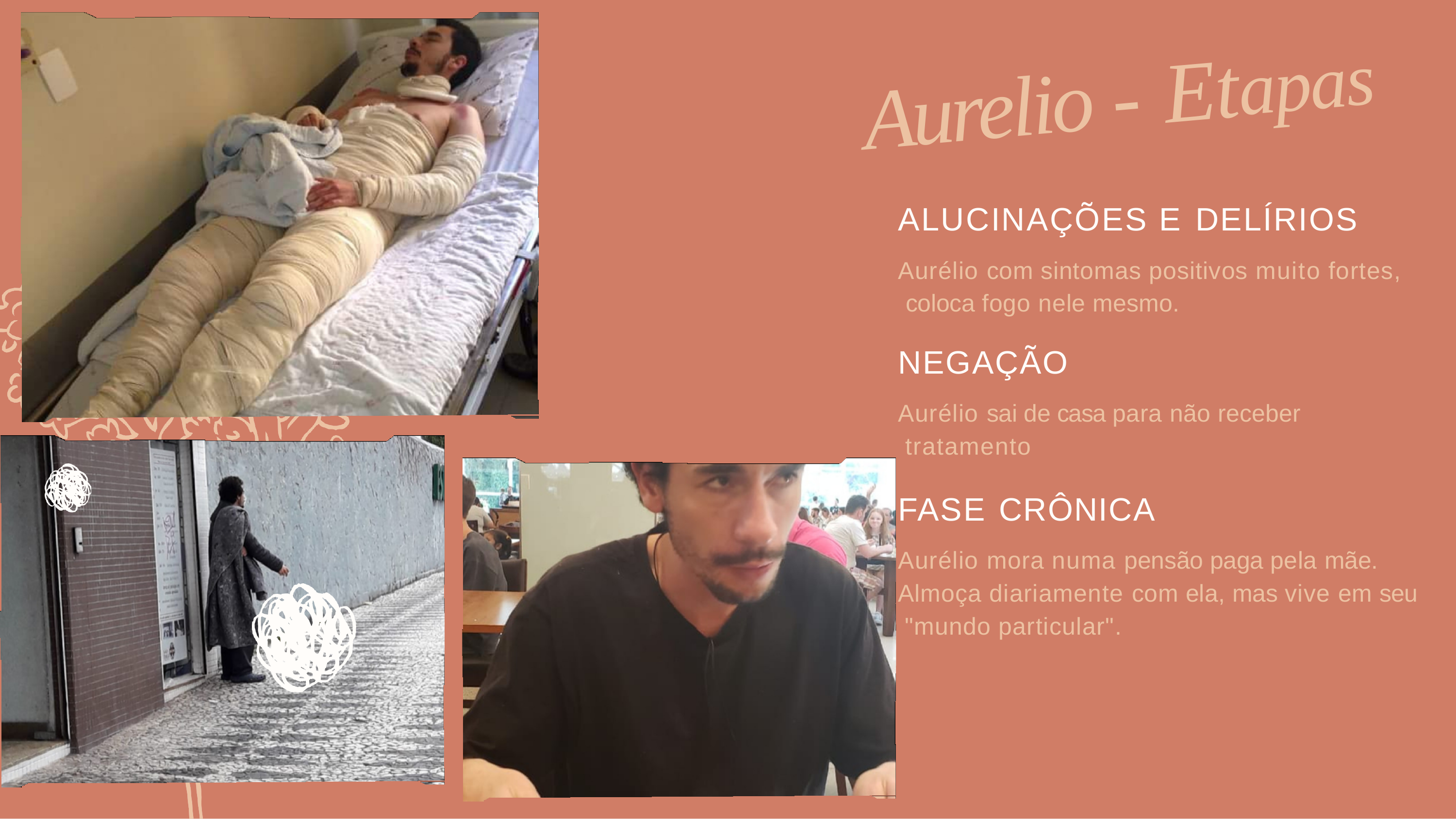

Aurelio - Etapas

# ALUCINAÇÕES E DELÍRIOS
Aurélio com sintomas positivos muito fortes,  coloca fogo nele mesmo.
NEGAÇÃO
Aurélio sai de casa para não receber  tratamento
FASE CRÔNICA
Aurélio mora numa pensão paga pela mãe.  Almoça diariamente com ela, mas vive em seu  "mundo particular".